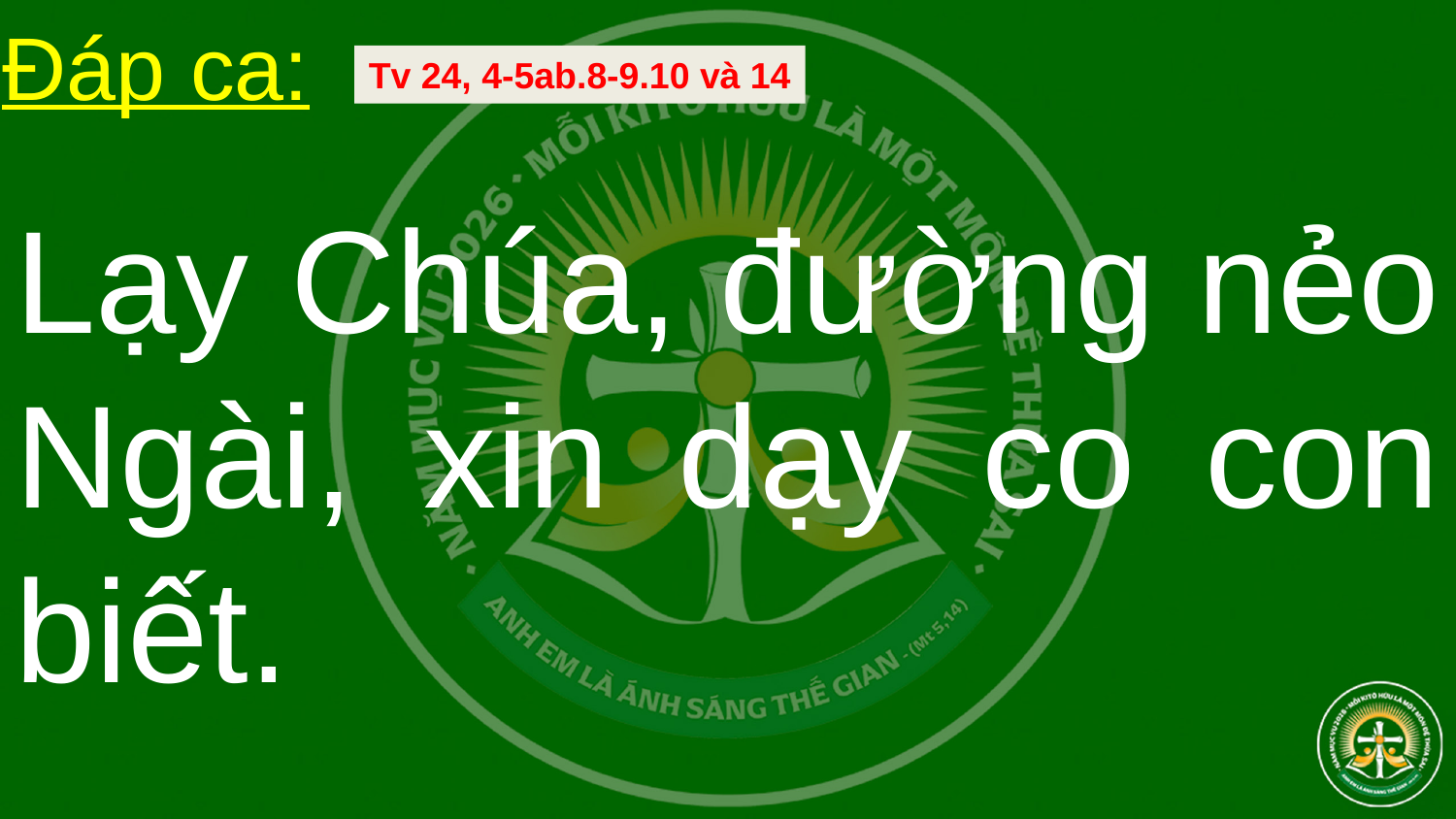

Đáp ca:
Tv 24, 4-5ab.8-9.10 và 14
Lạy Chúa, đường nẻo Ngài, xin dạy co con biết.